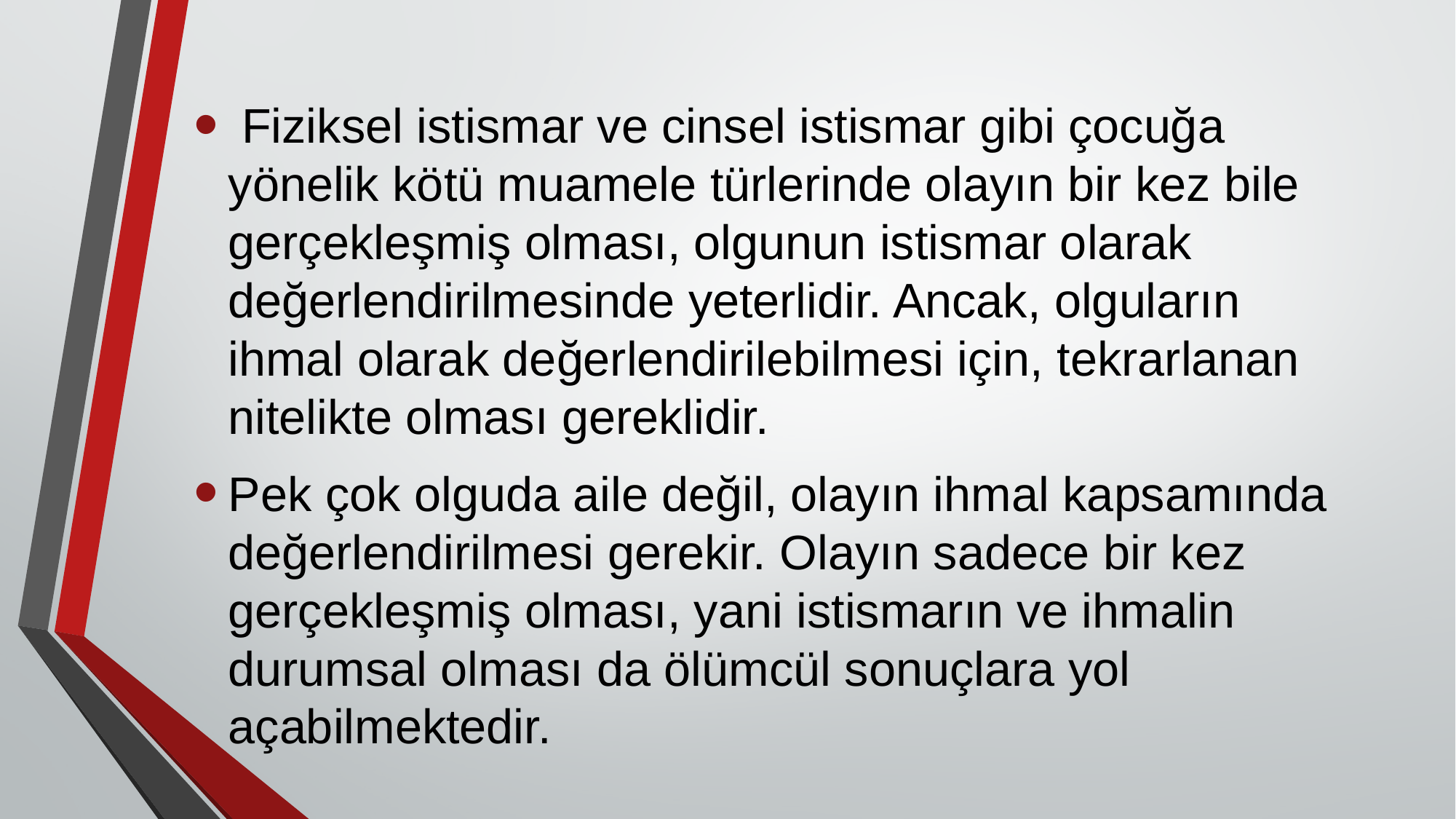

Fiziksel istismar ve cinsel istismar gibi çocuğa yönelik kötü muamele türlerinde olayın bir kez bile gerçekleşmiş olması, olgunun istismar olarak değerlendirilmesinde yeterlidir. Ancak, olguların ihmal olarak değerlendirilebilmesi için, tekrarlanan nitelikte olması gereklidir.
Pek çok olguda aile değil, olayın ihmal kapsamında değerlendirilmesi gerekir. Olayın sadece bir kez gerçekleşmiş olması, yani istismarın ve ihmalin durumsal olması da ölümcül sonuçlara yol açabilmektedir.